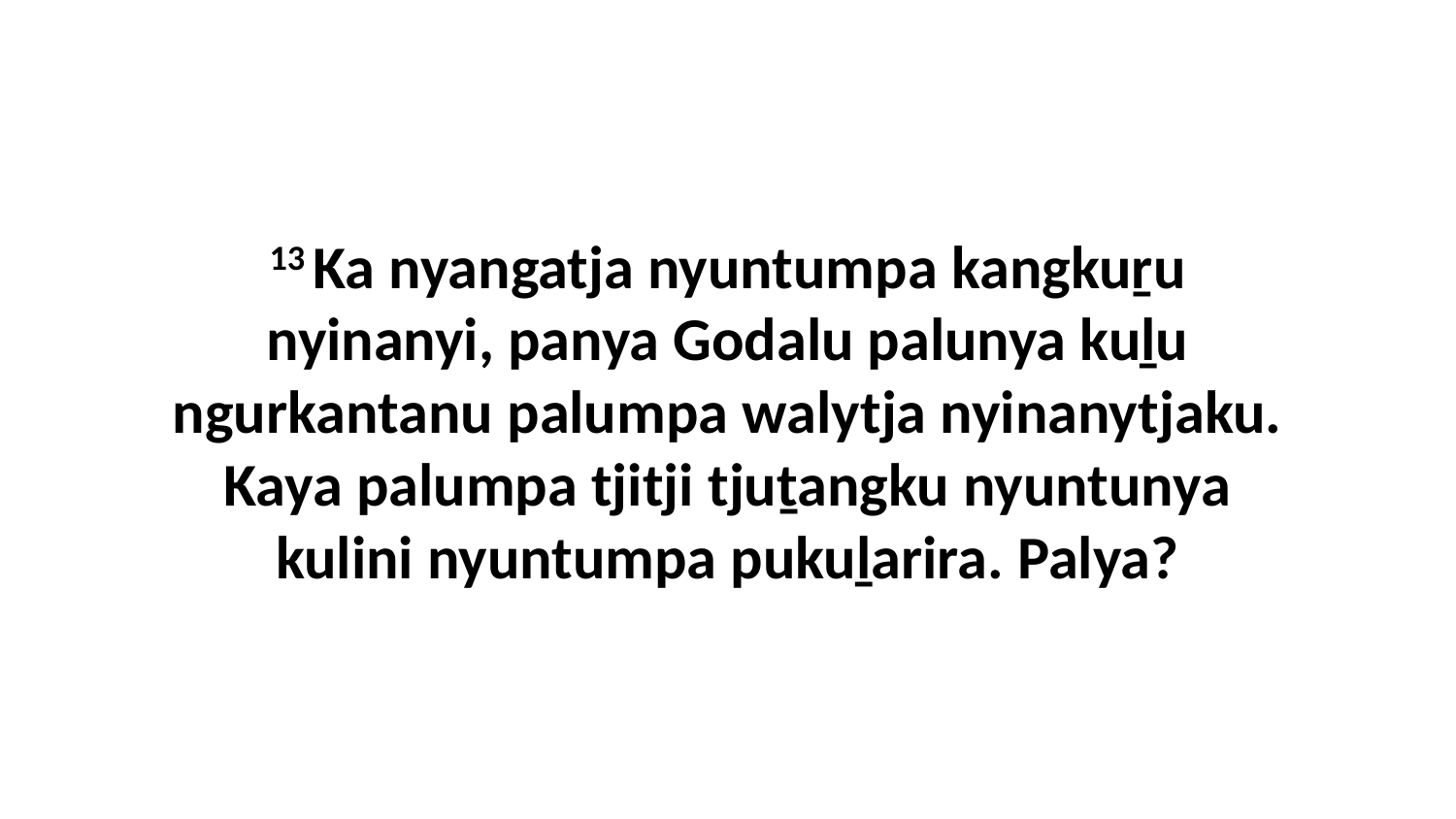

13 Ka nyangatja nyuntumpa kangkuṟu nyinanyi, panya Godalu palunya kuḻu ngurkantanu palumpa walytja nyinanytjaku. Kaya palumpa tjitji tjuṯangku nyuntunya kulini nyuntumpa pukuḻarira. Palya?